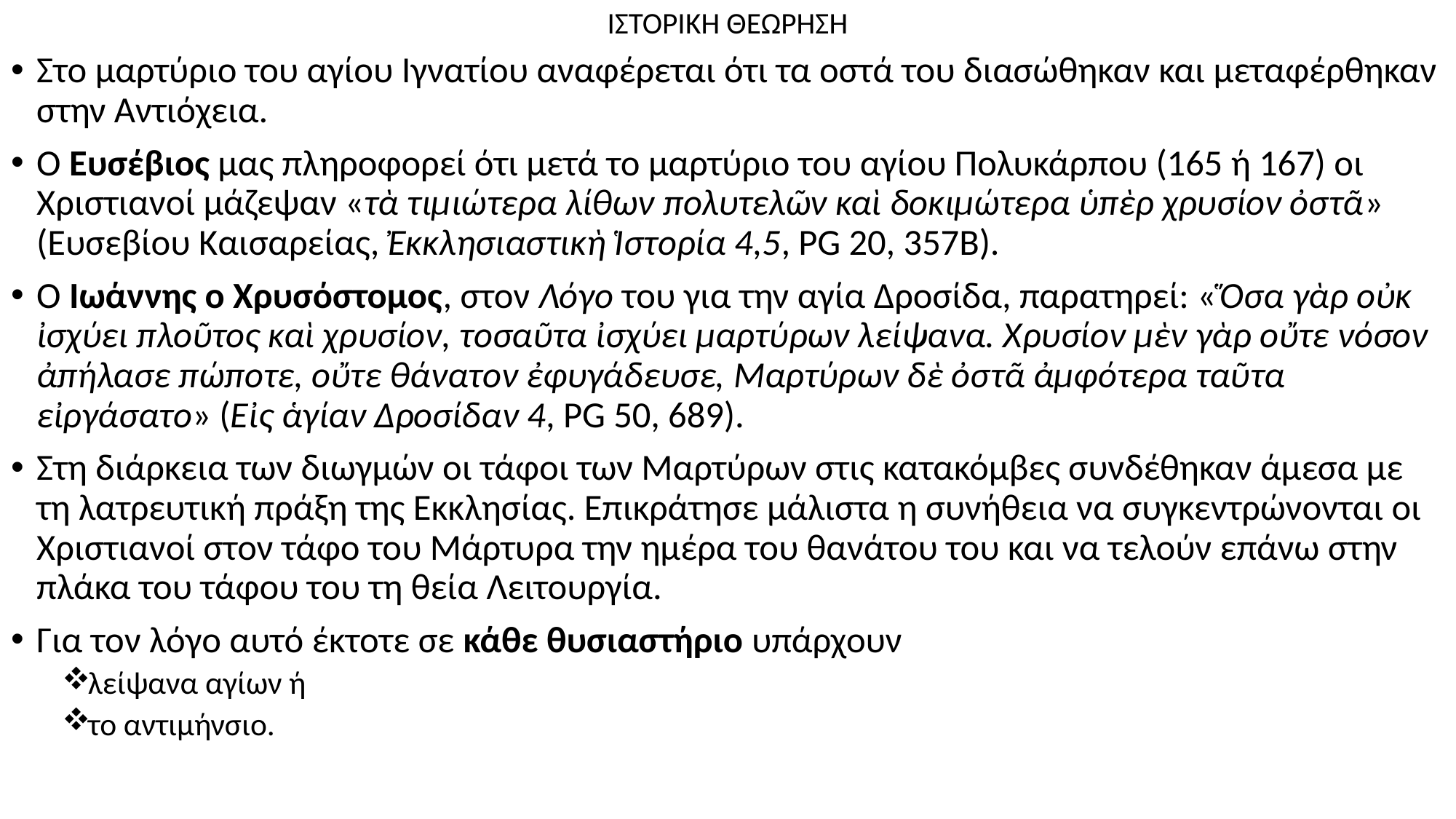

# ΙΣΤΟΡΙΚΗ ΘΕΩΡΗΣΗ
Στο μαρτύριο του αγίου Ιγνατίου αναφέρεται ότι τα οστά του διασώθηκαν και μεταφέρθηκαν στην Αντιόχεια.
Ο Ευσέβιος μας πληροφορεί ότι μετά το μαρτύριο του αγίου Πολυκάρπου (165 ή 167) οι Χριστιανοί μάζεψαν «τὰ τιμιώτερα λίθων πολυτελῶν καὶ δοκιμώτερα ὑπὲρ χρυσίον ὀστᾶ» (Ευσεβίου Καισαρείας, Ἐκκλησιαστικὴ Ἱστορία 4,5, PG 20, 357B).
Ο Ιωάννης ο Χρυσόστομος, στον Λόγο του για την αγία Δροσίδα, παρατηρεί: «Ὅσα γὰρ οὐκ ἰσχύει πλοῦτος καὶ χρυσίον, τοσαῦτα ἰσχύει μαρτύρων λείψανα. Χρυσίον μὲν γὰρ οὔτε νόσον ἀπήλασε πώποτε, οὔτε θάνατον ἐφυγάδευσε, Μαρτύρων δὲ ὀστᾶ ἀμφότερα ταῦτα εἰργάσατο» (Εἰς ἁγίαν Δροσίδαν 4, PG 50, 689).
Στη διάρκεια των διωγμών οι τάφοι των Μαρτύρων στις κατακόμβες συνδέθηκαν άμεσα με τη λατρευτική πράξη της Εκκλησίας. Επικράτησε μάλιστα η συνήθεια να συγκεντρώνονται οι Χριστιανοί στον τάφο του Μάρτυρα την ημέρα του θανάτου του και να τελούν επάνω στην πλάκα του τάφου του τη θεία Λειτουργία.
Για τον λόγο αυτό έκτοτε σε κάθε θυσιαστήριο υπάρχουν
λείψανα αγίων ή
το αντιμήνσιο.